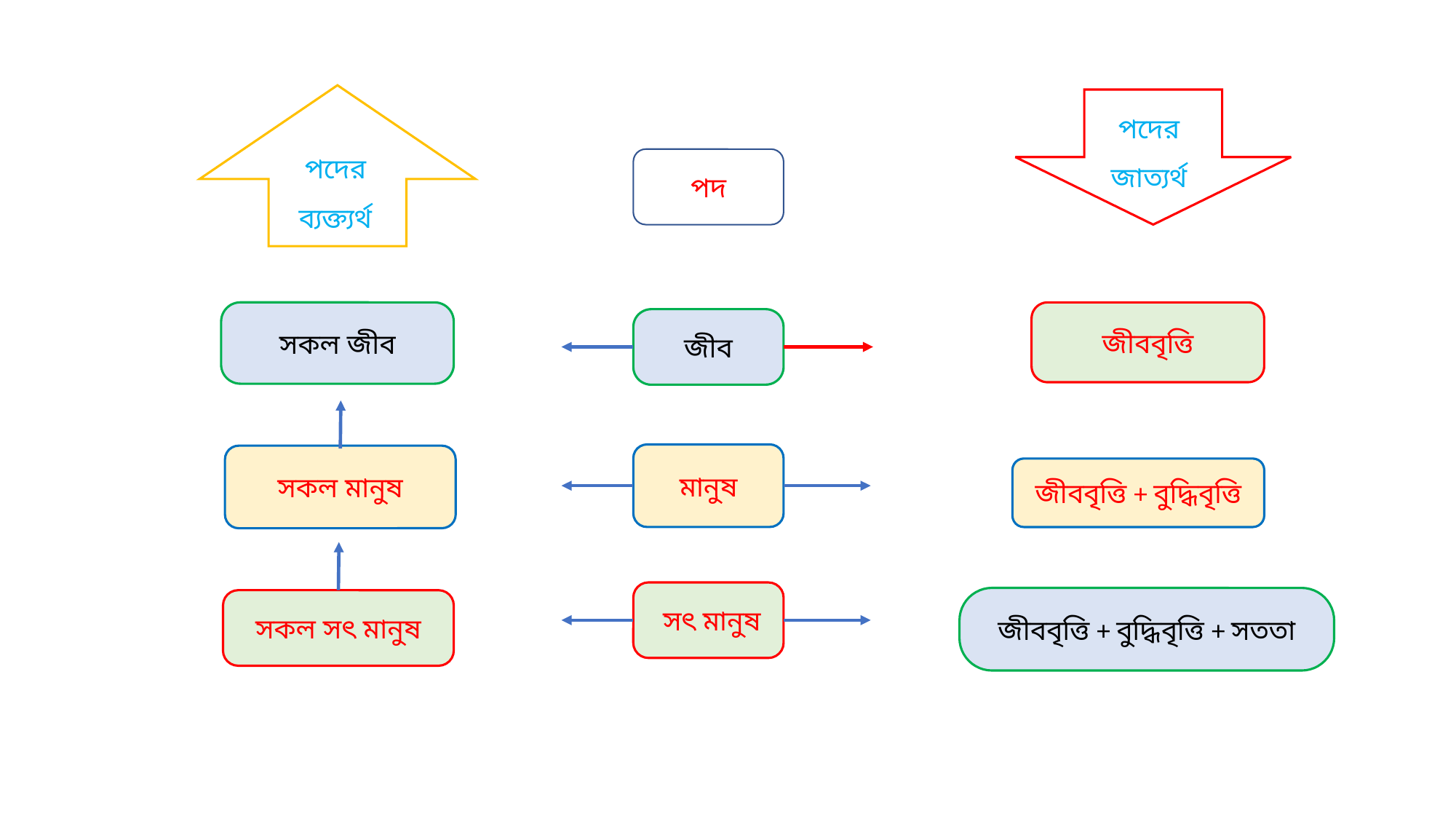

পদের
জাত্যর্থ
পদের
ব্যক্ত্যর্থ
পদ
সকল জীব
জীববৃত্তি
জীব
মানুষ
সকল মানুষ
জীববৃত্তি + বুদ্ধিবৃত্তি
 সৎ মানুষ
জীববৃত্তি + বুদ্ধিবৃত্তি + সততা
সকল সৎ মানুষ